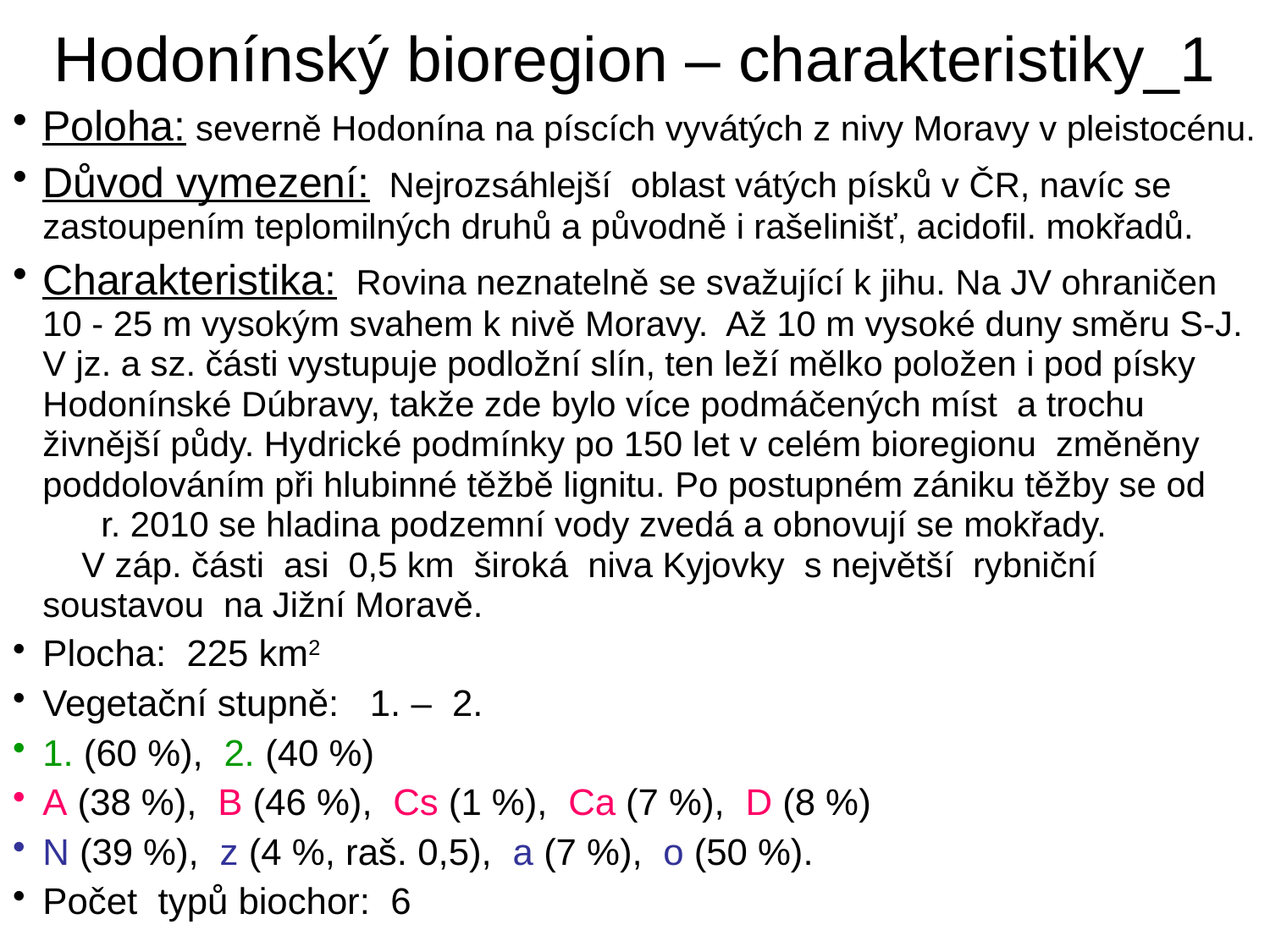

# Hodonínský bioregion – charakteristiky_1
Poloha: severně Hodonína na píscích vyvátých z nivy Moravy v pleistocénu.
Důvod vymezení:  Nejrozsáhlejší  oblast vátých písků v ČR, navíc se zastoupením teplomilných druhů a původně i rašelinišť, acidofil. mokřadů.
Charakteristika:  Rovina neznatelně se svažující k jihu. Na JV ohraničen 10 - 25 m vysokým svahem k nivě Moravy.  Až 10 m vysoké duny směru S-J. V jz. a sz. části vystupuje podložní slín, ten leží mělko položen i pod písky Hodonínské Dúbravy, takže zde bylo více podmáčených míst  a trochu živnější půdy. Hydrické podmínky po 150 let v celém bioregionu  změněny  poddolováním při hlubinné těžbě lignitu. Po postupném zániku těžby se od            r. 2010 se hladina podzemní vody zvedá a obnovují se mokřady.                    V záp. části  asi  0,5 km  široká  niva Kyjovky  s největší  rybniční soustavou  na Jižní Moravě.
Plocha:  225 km2
Vegetační stupně:   1. –  2.
1. (60 %),  2. (40 %)
A (38 %),  B (46 %),  Cs (1 %),  Ca (7 %),  D (8 %)
N (39 %),  z (4 %, raš. 0,5),  a (7 %),  o (50 %).
Počet  typů biochor:  6